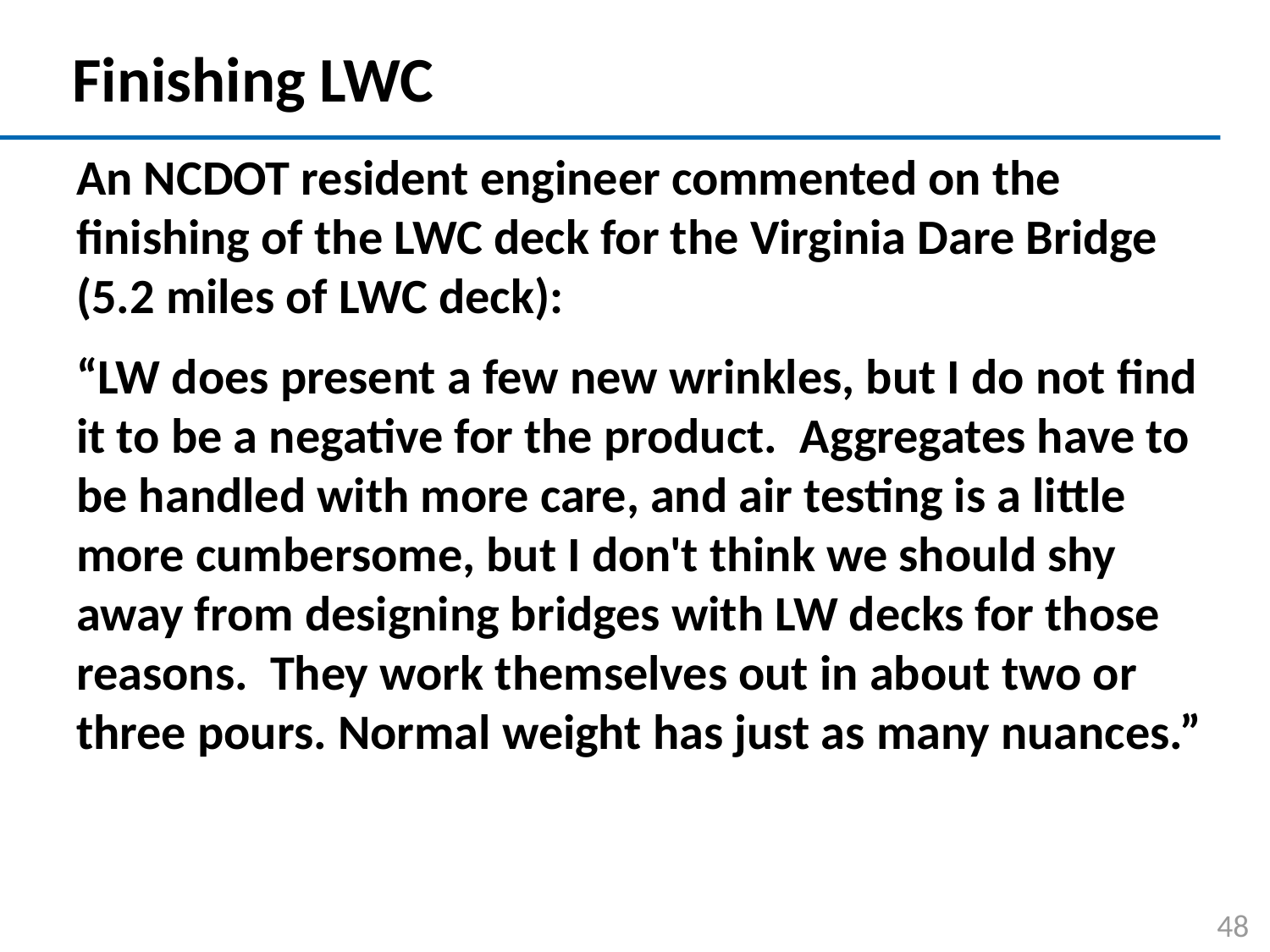

# Finishing LWC
An NCDOT resident engineer commented on the finishing of the LWC deck for the Virginia Dare Bridge (5.2 miles of LWC deck):
“LW does present a few new wrinkles, but I do not find it to be a negative for the product.  Aggregates have to be handled with more care, and air testing is a little more cumbersome, but I don't think we should shy away from designing bridges with LW decks for those reasons.  They work themselves out in about two or three pours. Normal weight has just as many nuances.”